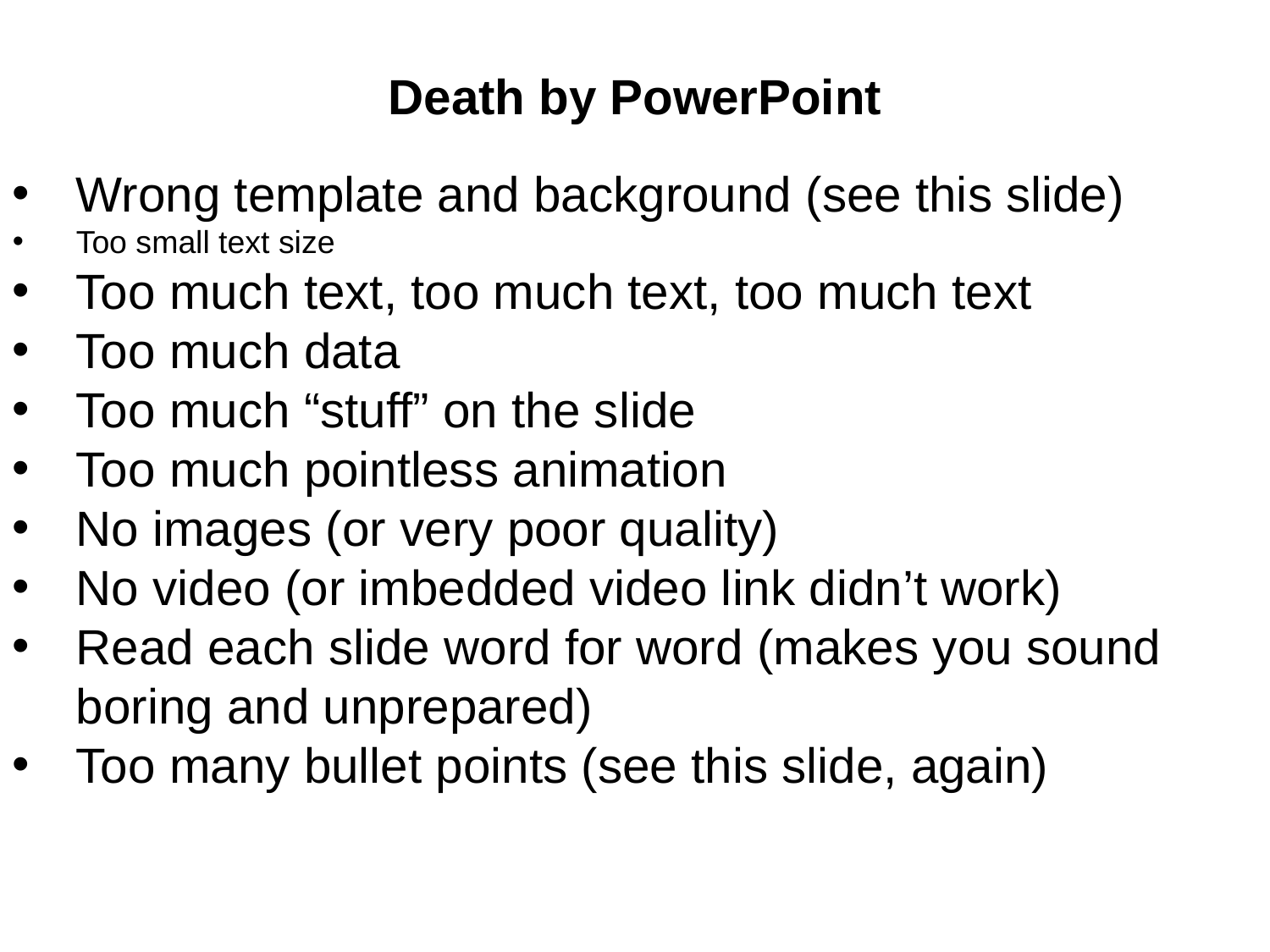

Death by PowerPoint

Wrong template and background (see this slide)
Too small text size
Too much text, too much text, too much text
Too much data
Too much “stuff” on the slide
Too much pointless animation
No images (or very poor quality)
No video (or imbedded video link didn’t work)
Read each slide word for word (makes you sound boring and unprepared)
Too many bullet points (see this slide, again)